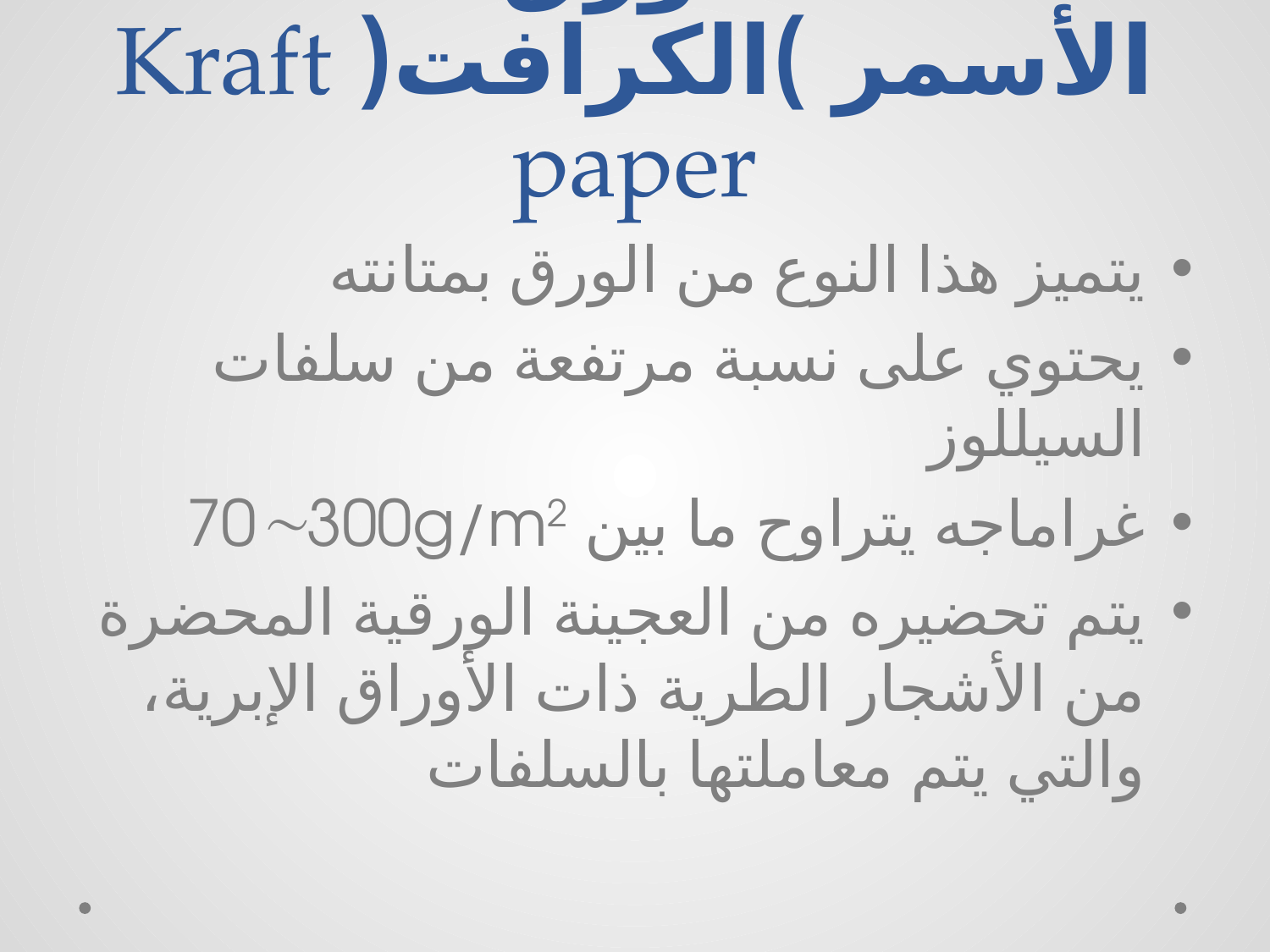

# الورق الأسمر )الكرافت( Kraft paper
يتميز هذا النوع من الورق بمتانته
يحتوي على نسبة مرتفعة من سلفات السيللوز
غراماجه يتراوح ما بين 70∼300g/m2
يتم تحضيره من العجينة الورقية المحضرة من الأشجار الطرية ذات الأوراق الإبرية، والتي يتم معاملتها بالسلفات